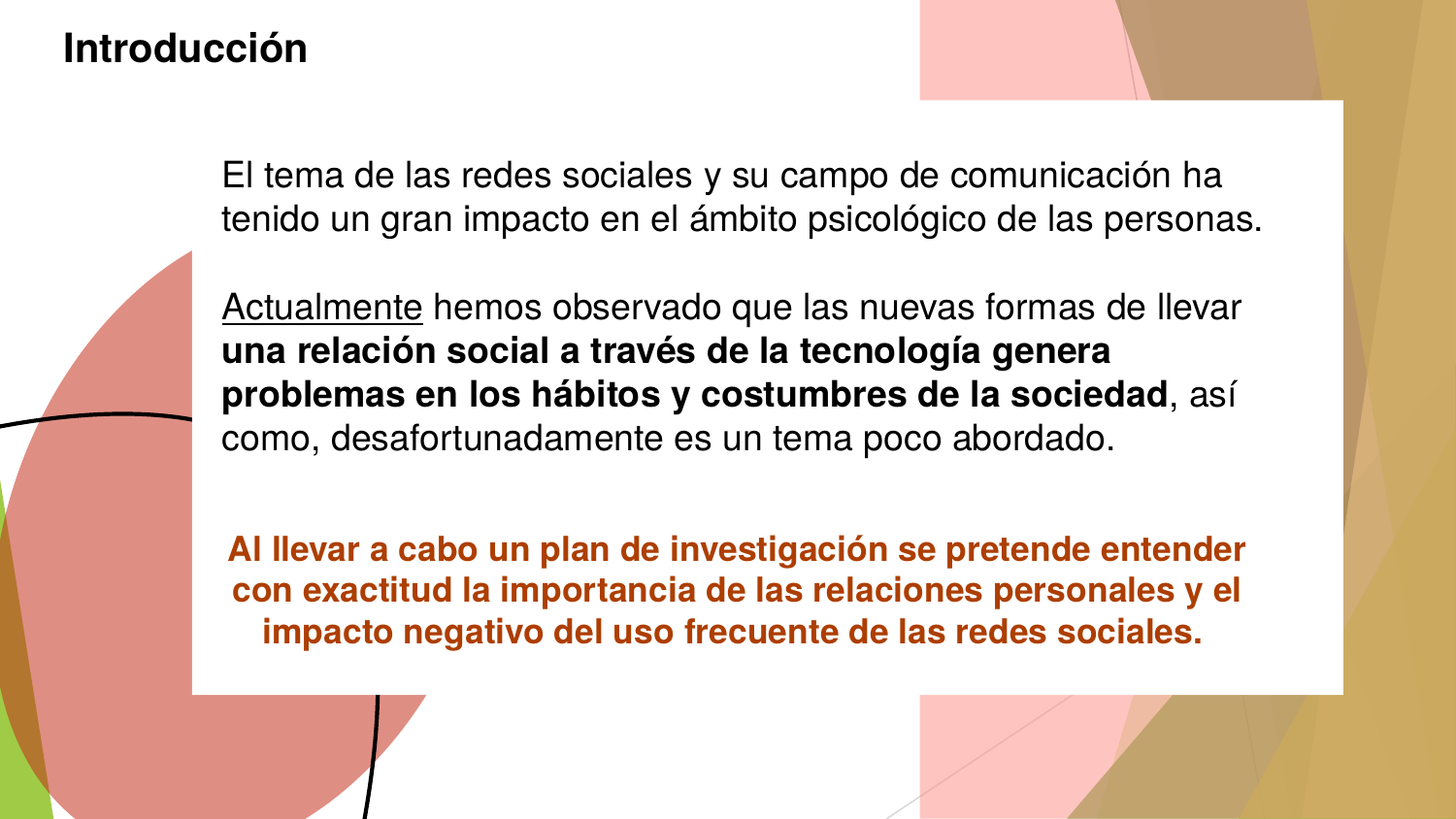

Introducción

El tema de las redes sociales y su campo de comunicación ha tenido un gran impacto en el ámbito psicológico de las personas.
Actualmente hemos observado que las nuevas formas de llevar una relación social a través de la tecnología genera problemas en los hábitos y costumbres de la sociedad, así como, desafortunadamente es un tema poco abordado.

Al llevar a cabo un plan de investigación se pretende entender con exactitud la importancia de las relaciones personales y el impacto negativo del uso frecuente de las redes sociales.